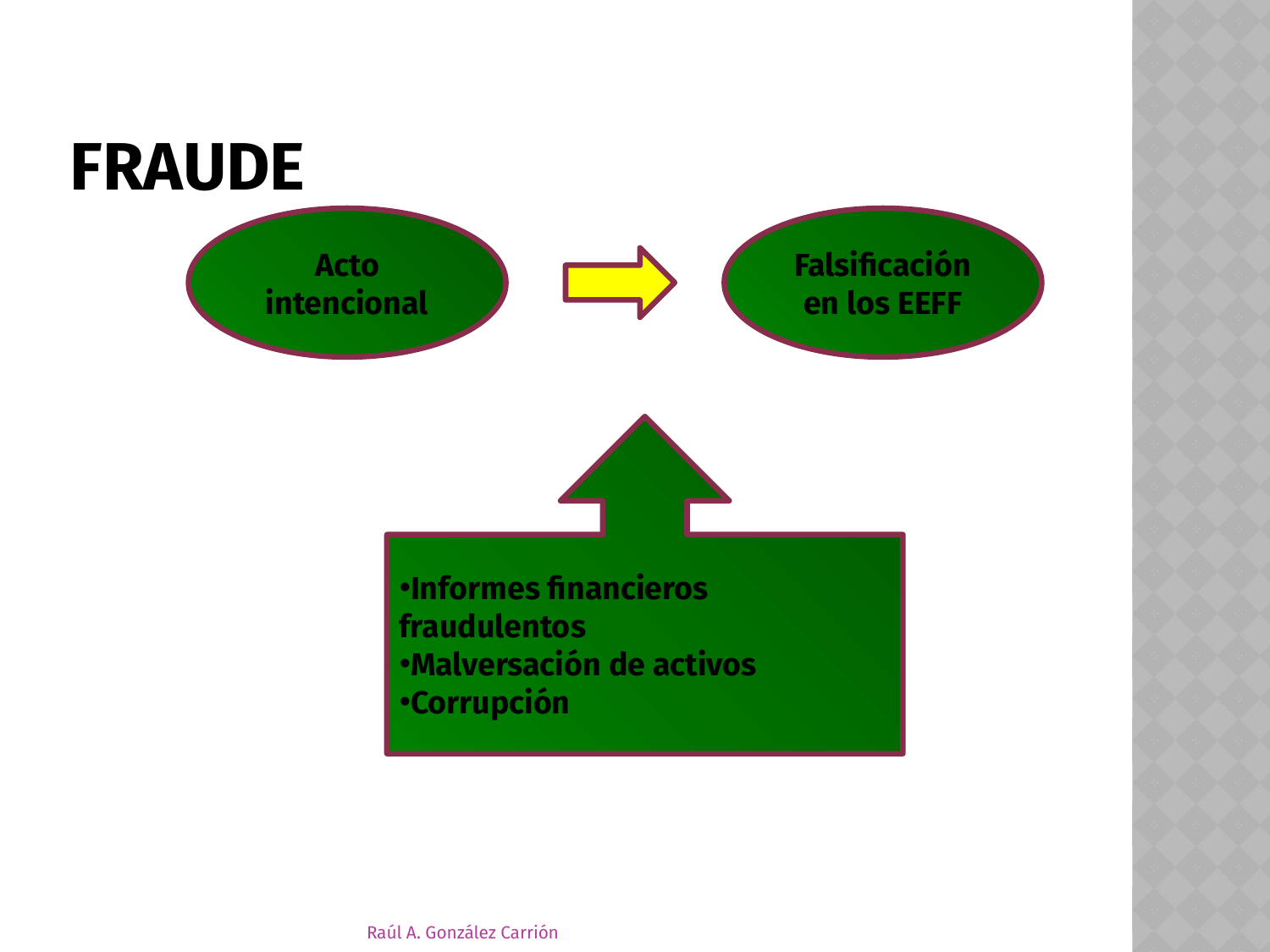

# Fraude
Acto intencional
Falsificación en los EEFF

Informes financieros fraudulentos
Malversación de activos
Corrupción
Raúl A. González Carrión